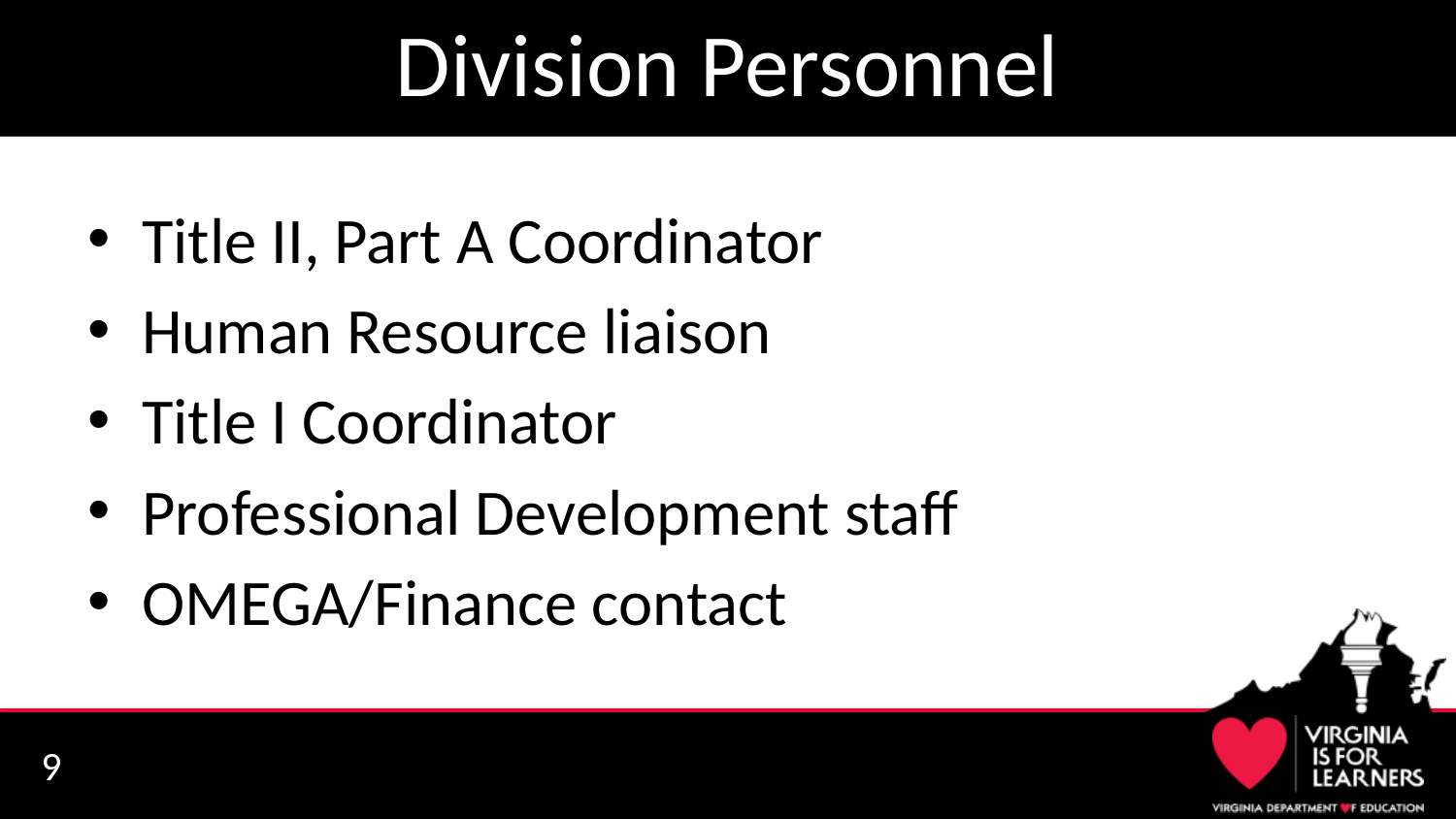

# Division Personnel
Title II, Part A Coordinator
Human Resource liaison
Title I Coordinator
Professional Development staff
OMEGA/Finance contact